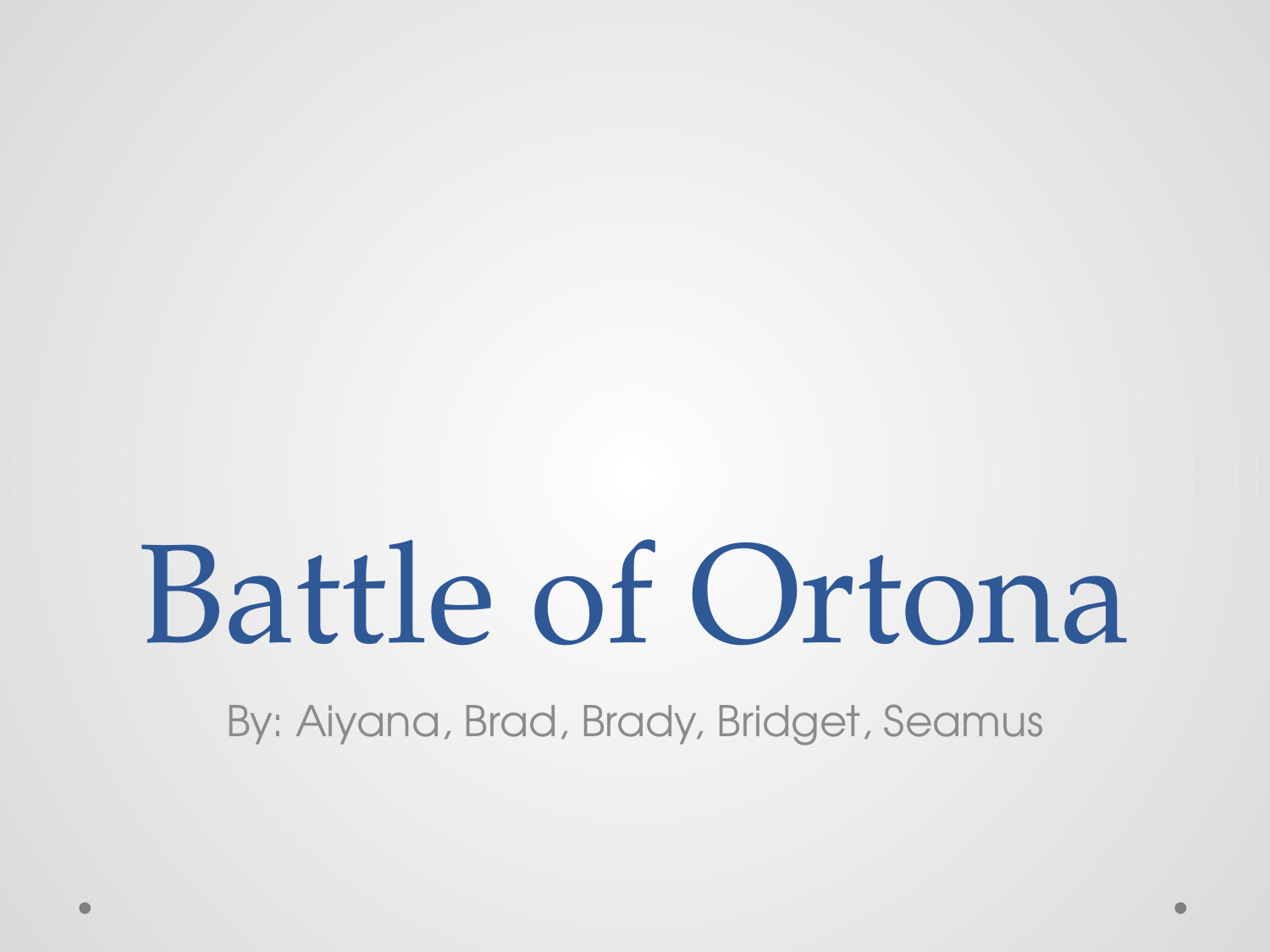

# Battle of Ortona
By: Aiyana, Brad, Brady, Bridget, Seamus